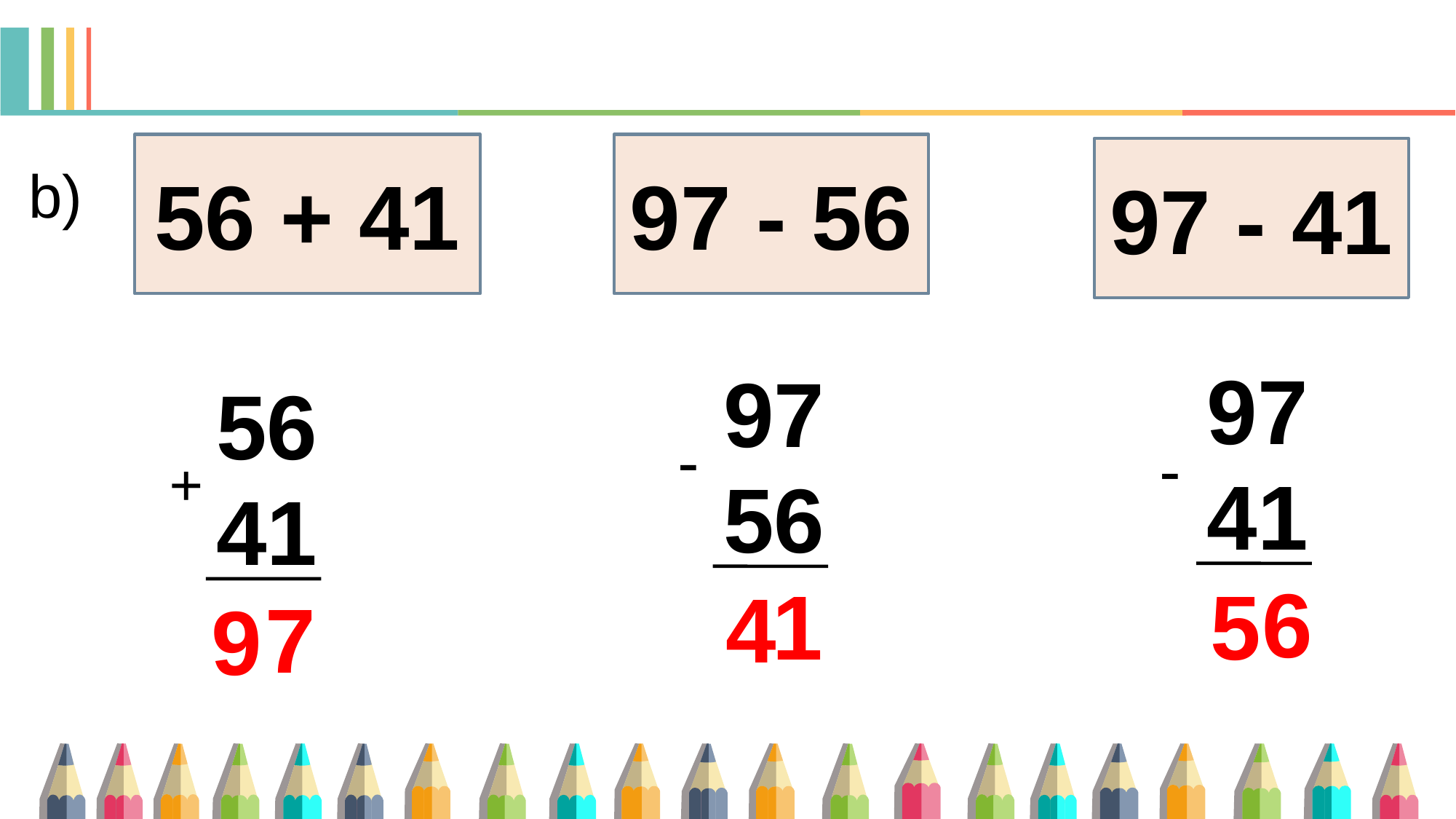

56 + 41
97 - 56
97 - 41
b)
97
97
56
-
-
+
41
56
41
 6
  5

1
  4

 7
  9